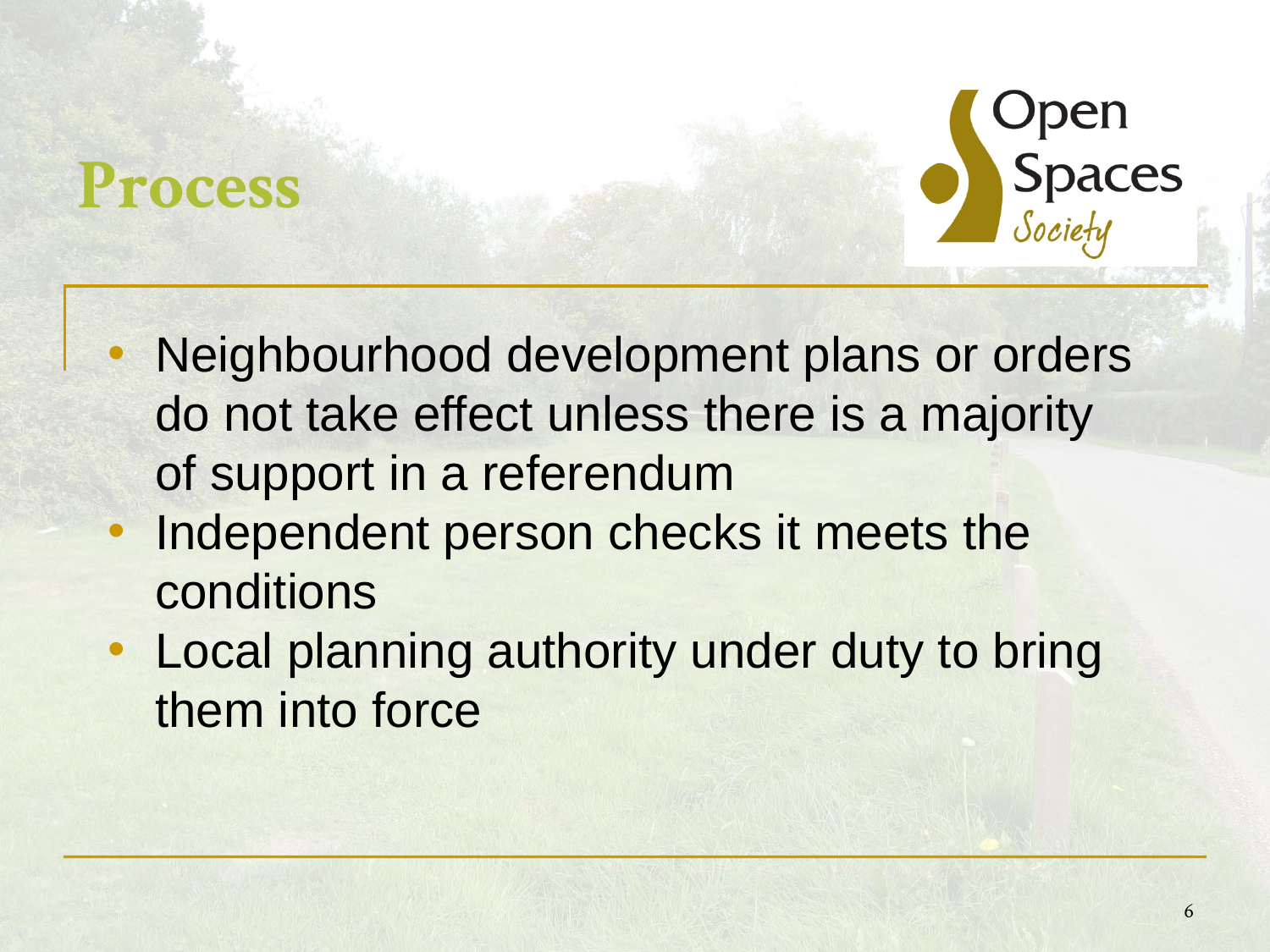

# Process
Neighbourhood development plans or orders do not take effect unless there is a majority of support in a referendum
Independent person checks it meets the conditions
Local planning authority under duty to bring them into force
6